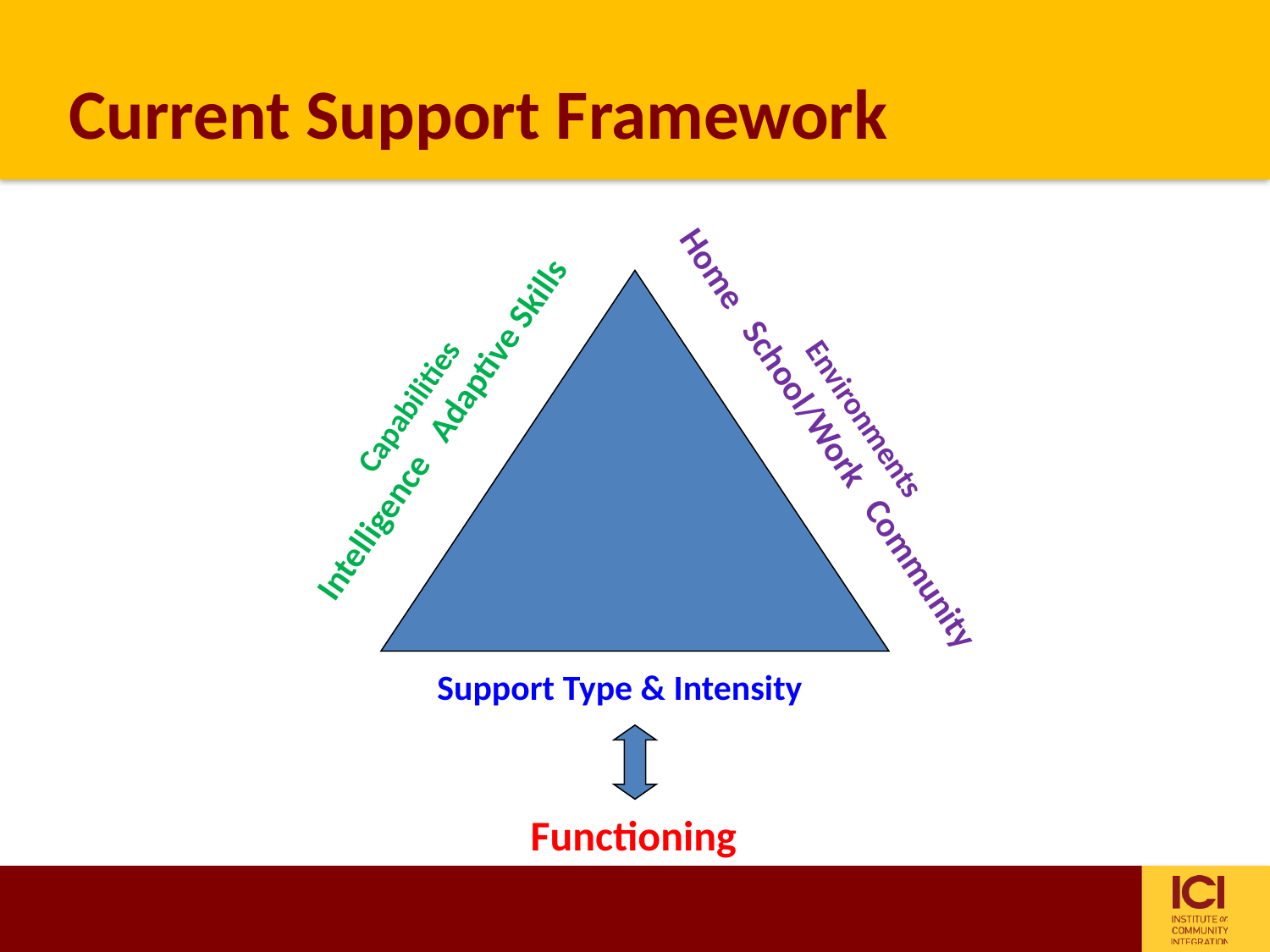

Current Support Framework

Capabilities
Intelligence   Adaptive Skills
Environments
Home   School/Work   Community
Support Type & Intensity

Functioning